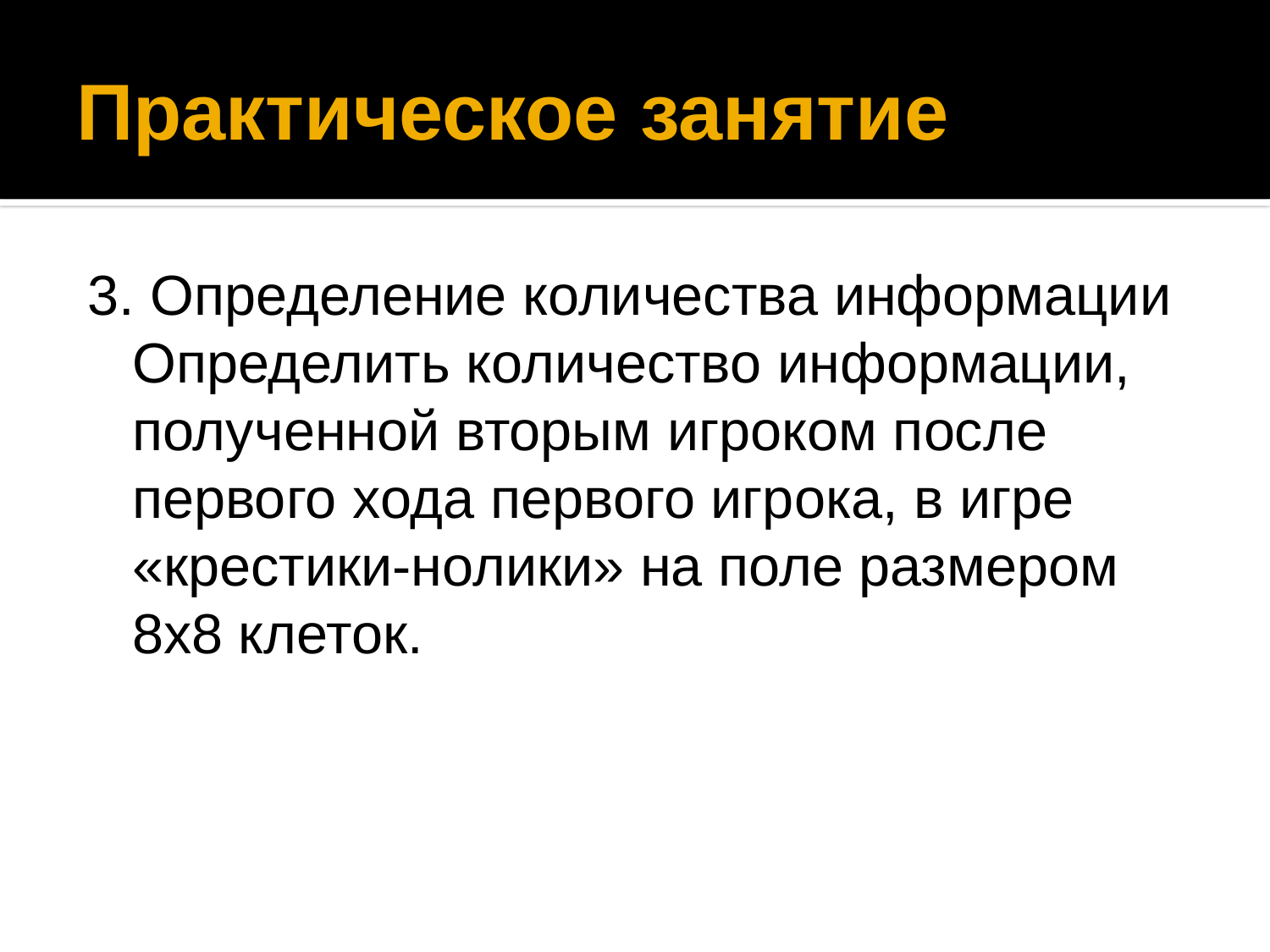

# Практическое занятие
3. Определение количества информации Определить количество информации, полученной вторым игроком после первого хода первого игрока, в игре «крестики-нолики» на поле размером 8x8 клеток.